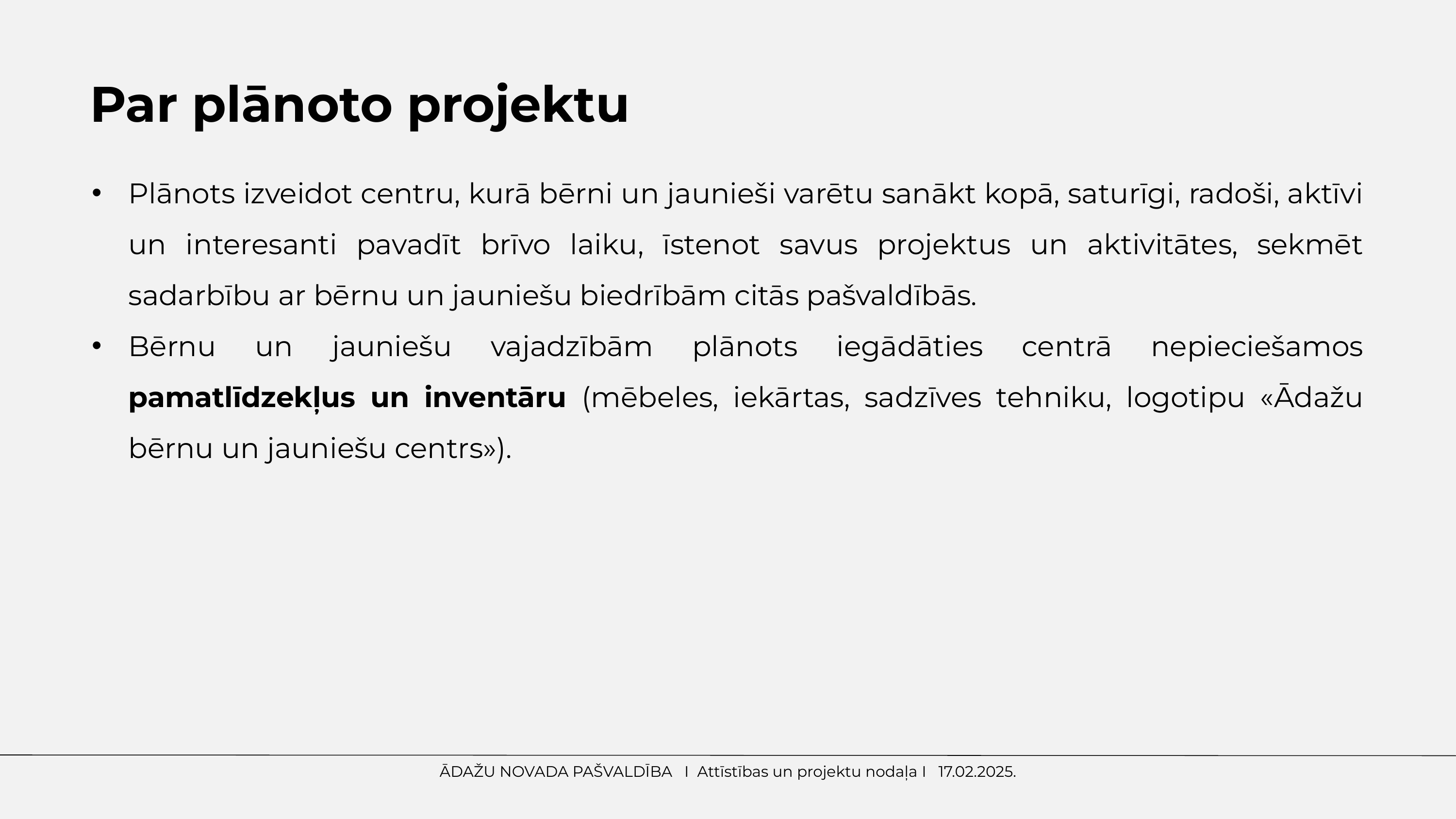

Par plānoto projektu
Plānots izveidot centru, kurā bērni un jaunieši varētu sanākt kopā, saturīgi, radoši, aktīvi un interesanti pavadīt brīvo laiku, īstenot savus projektus un aktivitātes, sekmēt sadarbību ar bērnu un jauniešu biedrībām citās pašvaldībās.
Bērnu un jauniešu vajadzībām plānots iegādāties centrā nepieciešamos pamatlīdzekļus un inventāru (mēbeles, iekārtas, sadzīves tehniku, logotipu «Ādažu bērnu un jauniešu centrs»).

ĀDAŽU NOVADA PAŠVALDĪBA   I  Attīstības un projektu nodaļa I   17.02.2025.